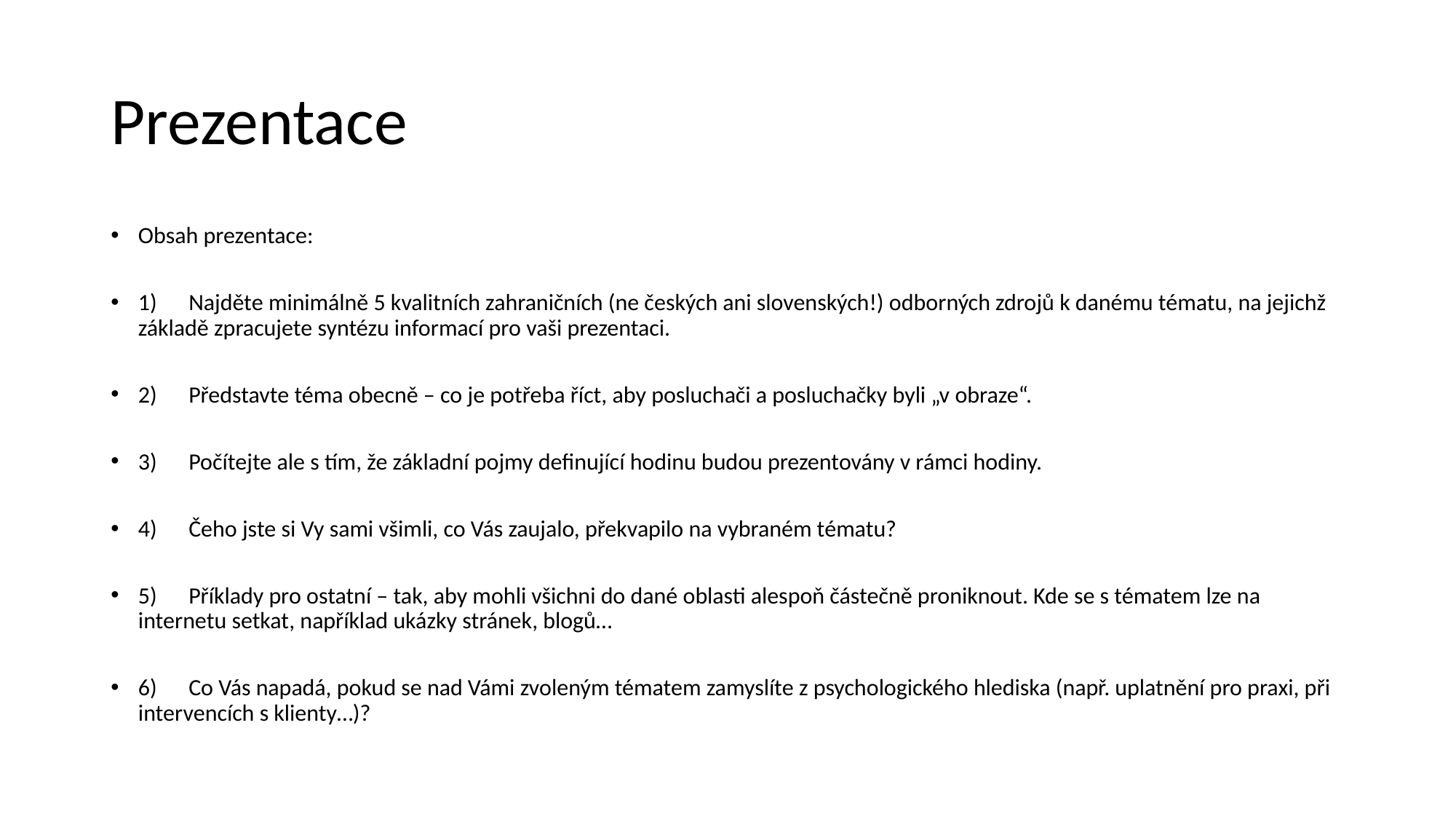

# Prezentace
Obsah prezentace:

1)      Najděte minimálně 5 kvalitních zahraničních (ne českých ani slovenských!) odborných zdrojů k danému tématu, na jejichž základě zpracujete syntézu informací pro vaši prezentaci.

2)      Představte téma obecně – co je potřeba říct, aby posluchači a posluchačky byli „v obraze“.

3)      Počítejte ale s tím, že základní pojmy definující hodinu budou prezentovány v rámci hodiny.

4)      Čeho jste si Vy sami všimli, co Vás zaujalo, překvapilo na vybraném tématu?

5)      Příklady pro ostatní – tak, aby mohli všichni do dané oblasti alespoň částečně proniknout. Kde se s tématem lze na internetu setkat, například ukázky stránek, blogů…

6)      Co Vás napadá, pokud se nad Vámi zvoleným tématem zamyslíte z psychologického hlediska (např. uplatnění pro praxi, při intervencích s klienty…)?